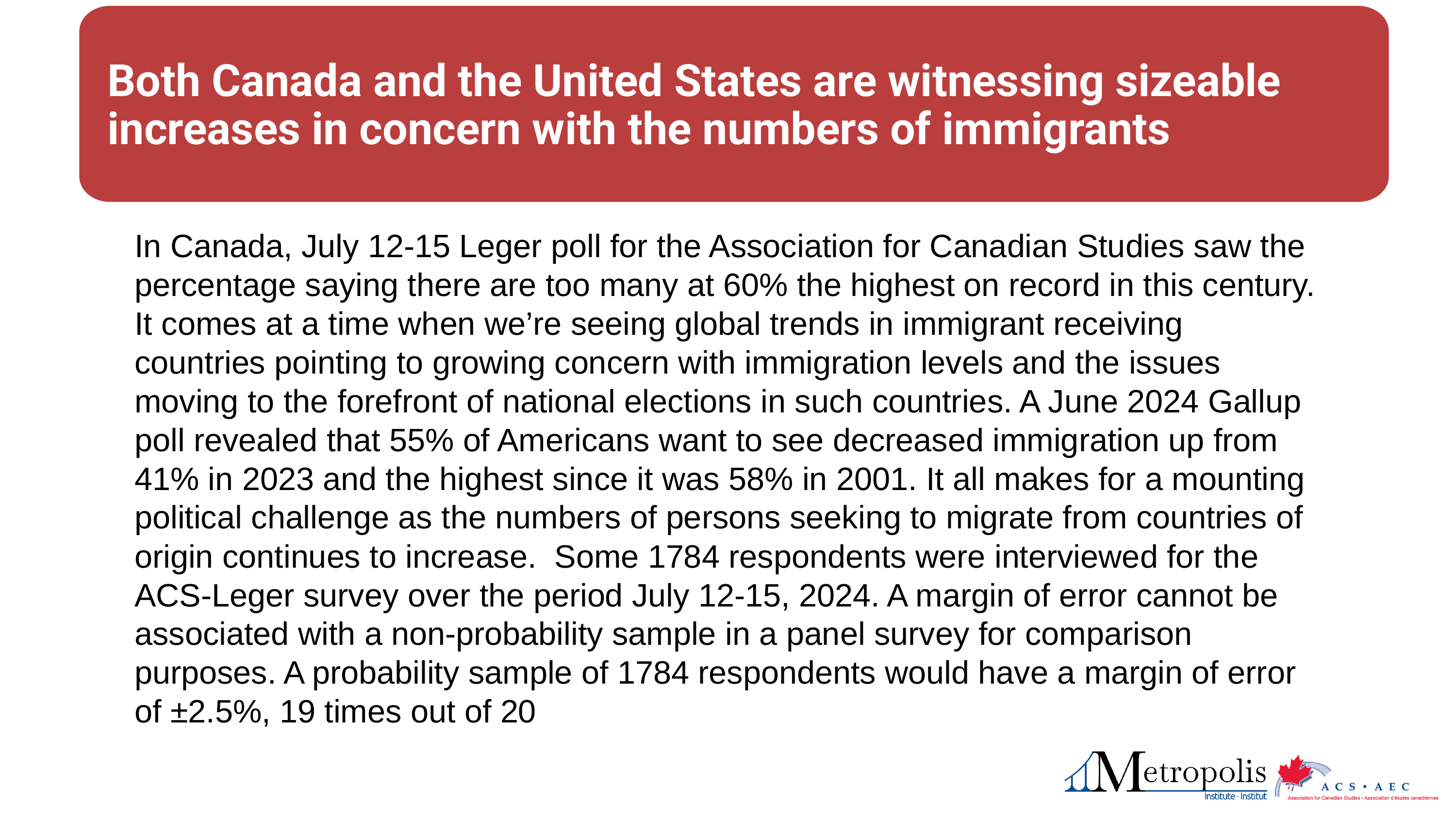

# Both Canada and the United States are witnessing sizeable increases in concern with the numbers of immigrants
In Canada, July 12-15 Leger poll for the Association for Canadian Studies saw the percentage saying there are too many at 60% the highest on record in this century. It comes at a time when we’re seeing global trends in immigrant receiving countries pointing to growing concern with immigration levels and the issues moving to the forefront of national elections in such countries. A June 2024 Gallup poll revealed that 55% of Americans want to see decreased immigration up from 41% in 2023 and the highest since it was 58% in 2001. It all makes for a mounting political challenge as the numbers of persons seeking to migrate from countries of origin continues to increase.  Some 1784 respondents were interviewed for the ACS-Leger survey over the period July 12-15, 2024. A margin of error cannot be associated with a non-probability sample in a panel survey for comparison purposes. A probability sample of 1784 respondents would have a margin of error of ±2.5%, 19 times out of 20